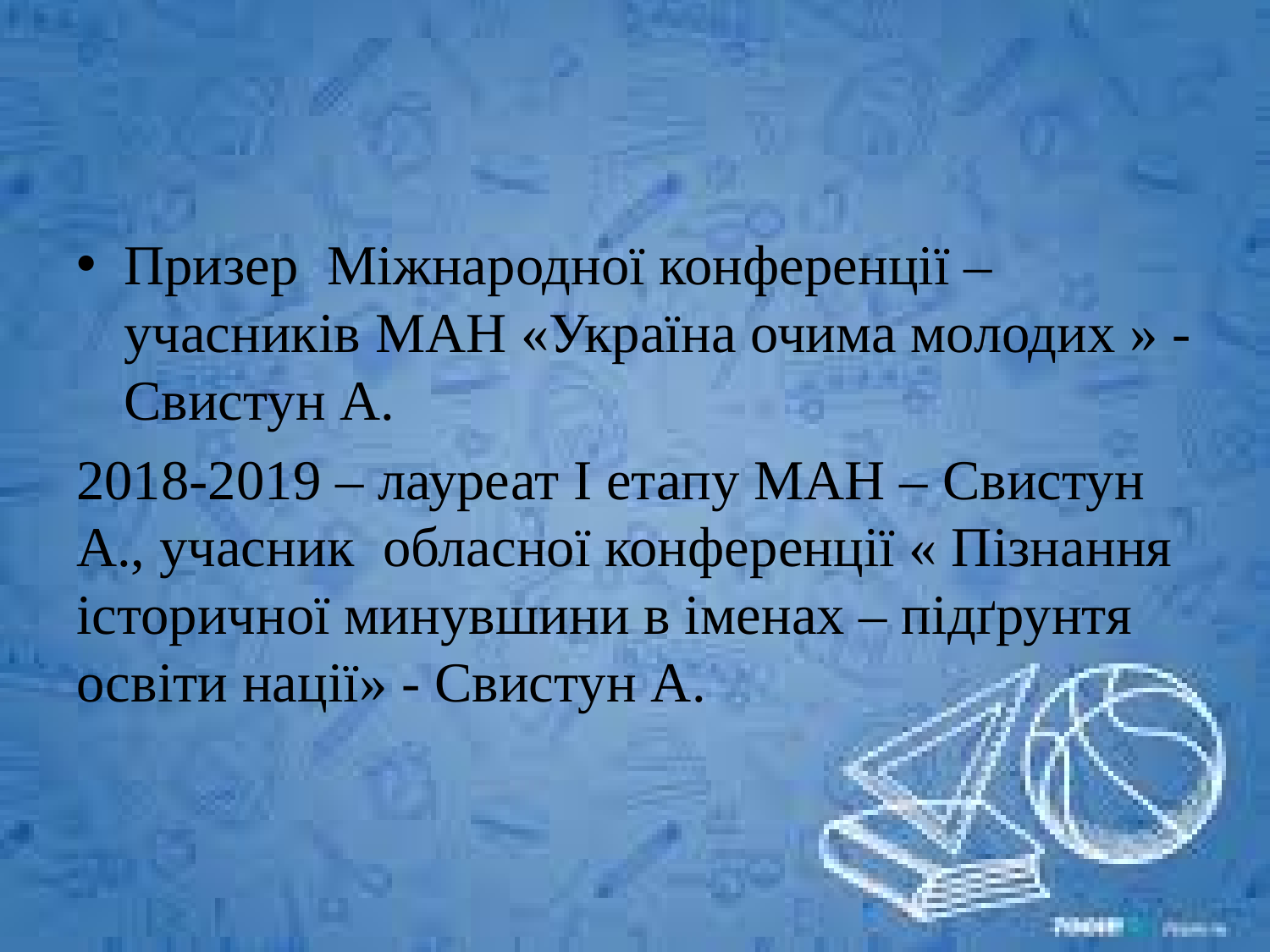

#
Призер  Міжнародної конференції – учасників МАН «Україна очима молодих » - Свистун А.
2018-2019 – лауреат І етапу МАН – Свистун А., учасник  обласної конференції « Пізнання історичної минувшини в іменах – підґрунтя освіти нації» - Свистун А.